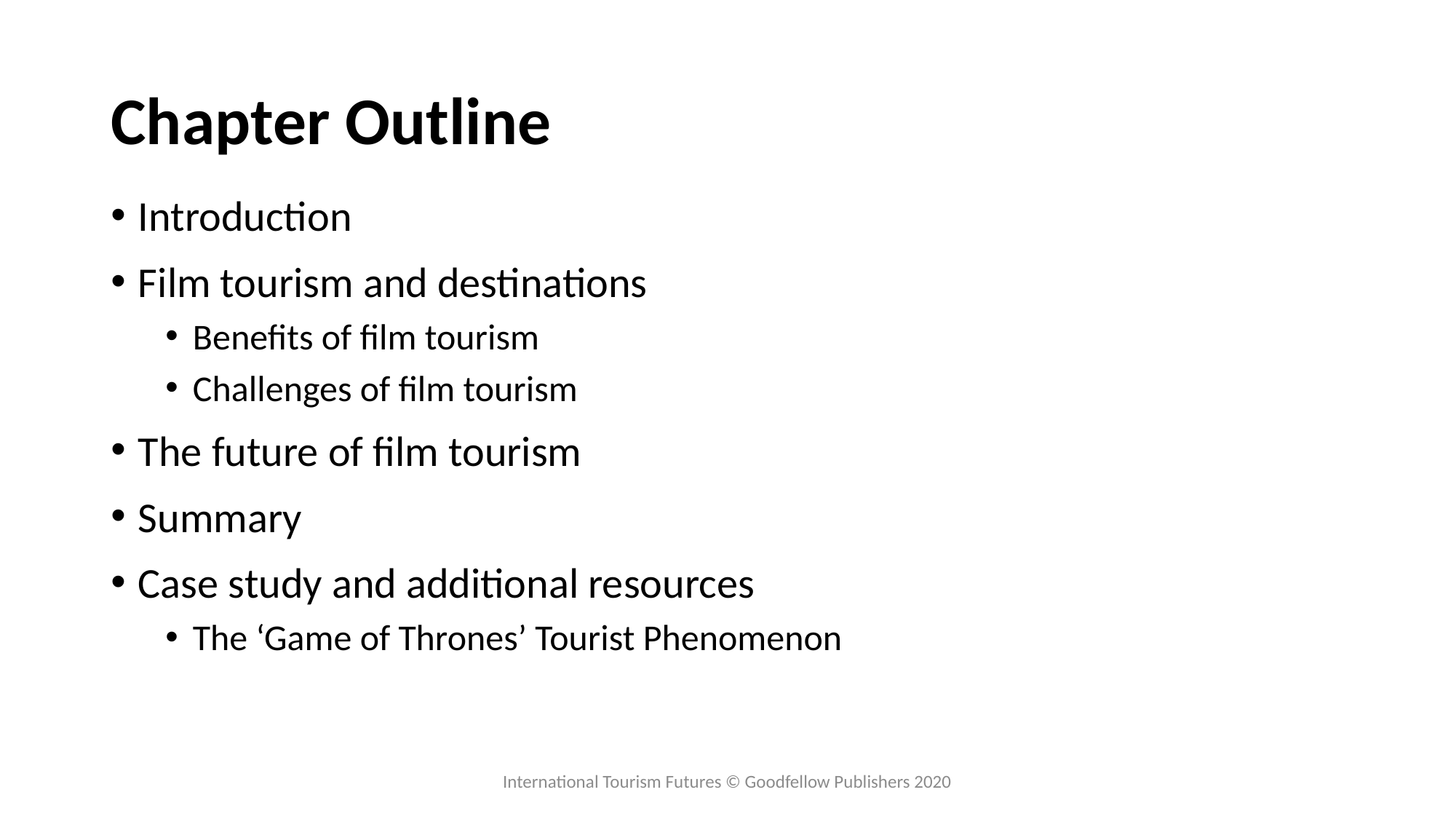

# Chapter Outline
Introduction
Film tourism and destinations
Benefits of film tourism
Challenges of film tourism
The future of film tourism
Summary
Case study and additional resources
The ‘Game of Thrones’ Tourist Phenomenon
International Tourism Futures © Goodfellow Publishers 2020